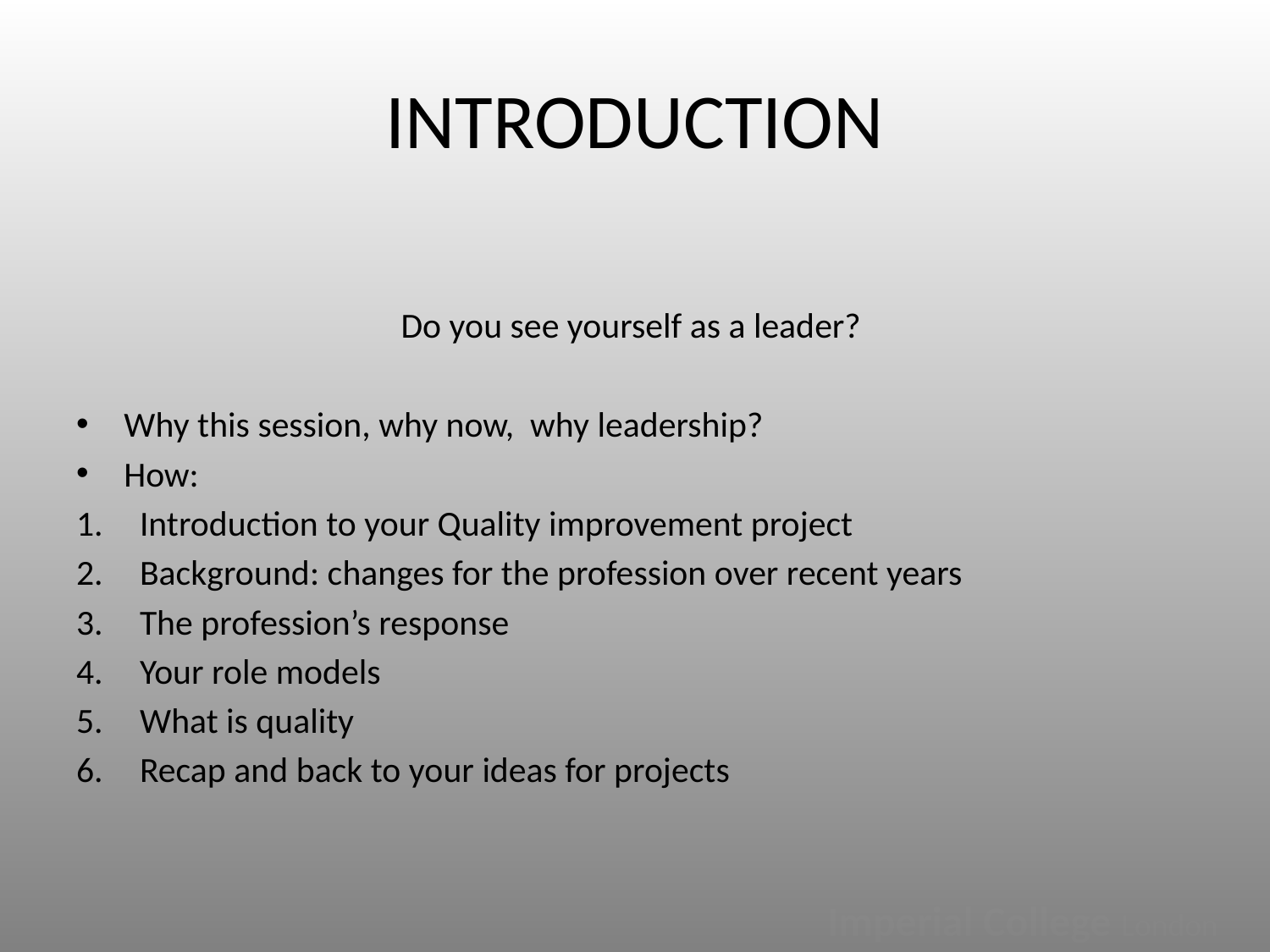

# INTRODUCTION

Do you see yourself as a leader?

Why this session, why now,  why leadership?
How:
Introduction to your Quality improvement project
Background: changes for the profession over recent years
The profession’s response
Your role models
What is quality
Recap and back to your ideas for projects

Imperial College London